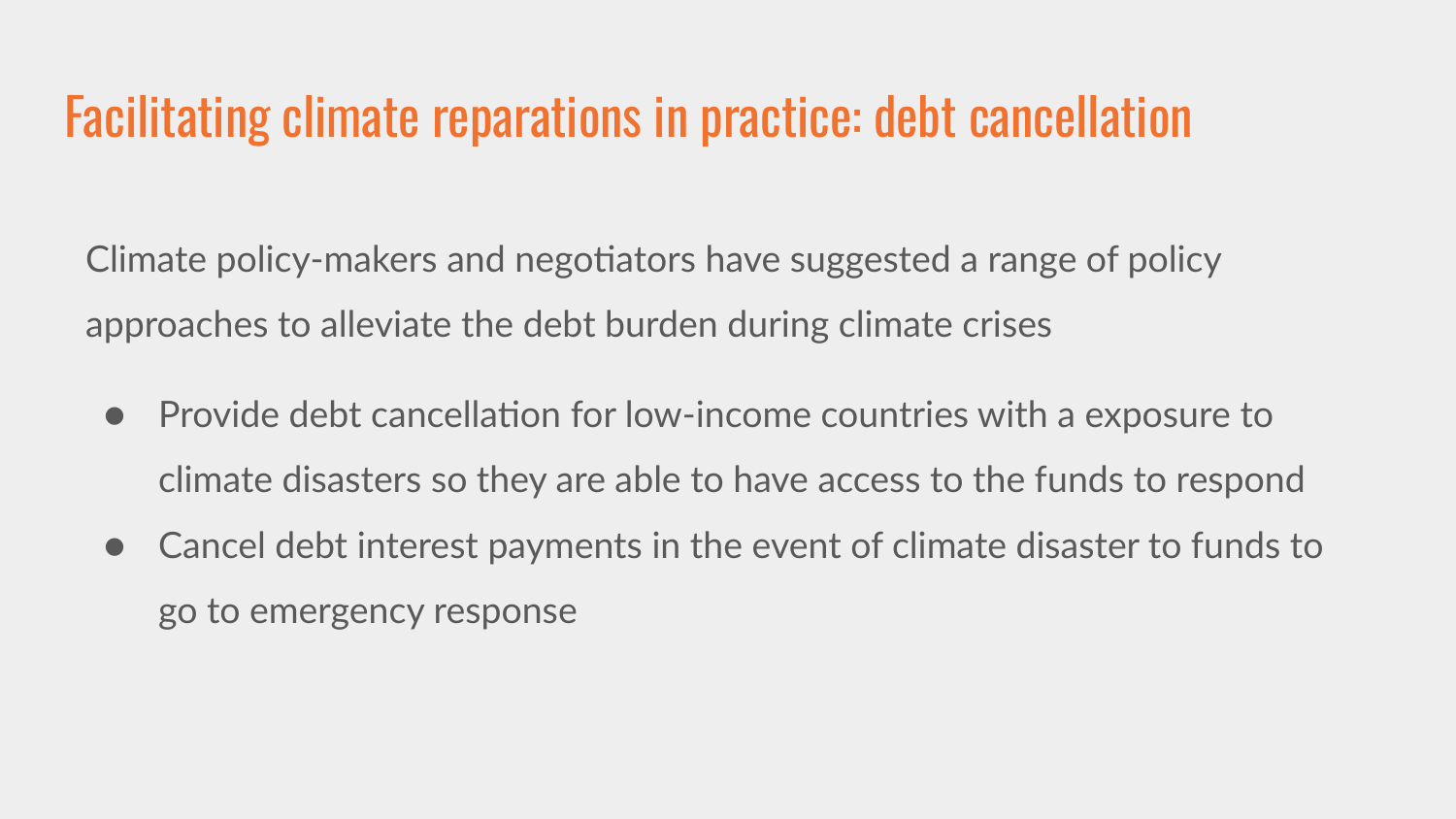

# Facilitating climate reparations in practice: debt cancellation

Climate policy-makers and negotiators have suggested a range of policy approaches to alleviate the debt burden during climate crises
Provide debt cancellation for low-income countries with a exposure to climate disasters so they are able to have access to the funds to respond
Cancel debt interest payments in the event of climate disaster to funds to go to emergency response